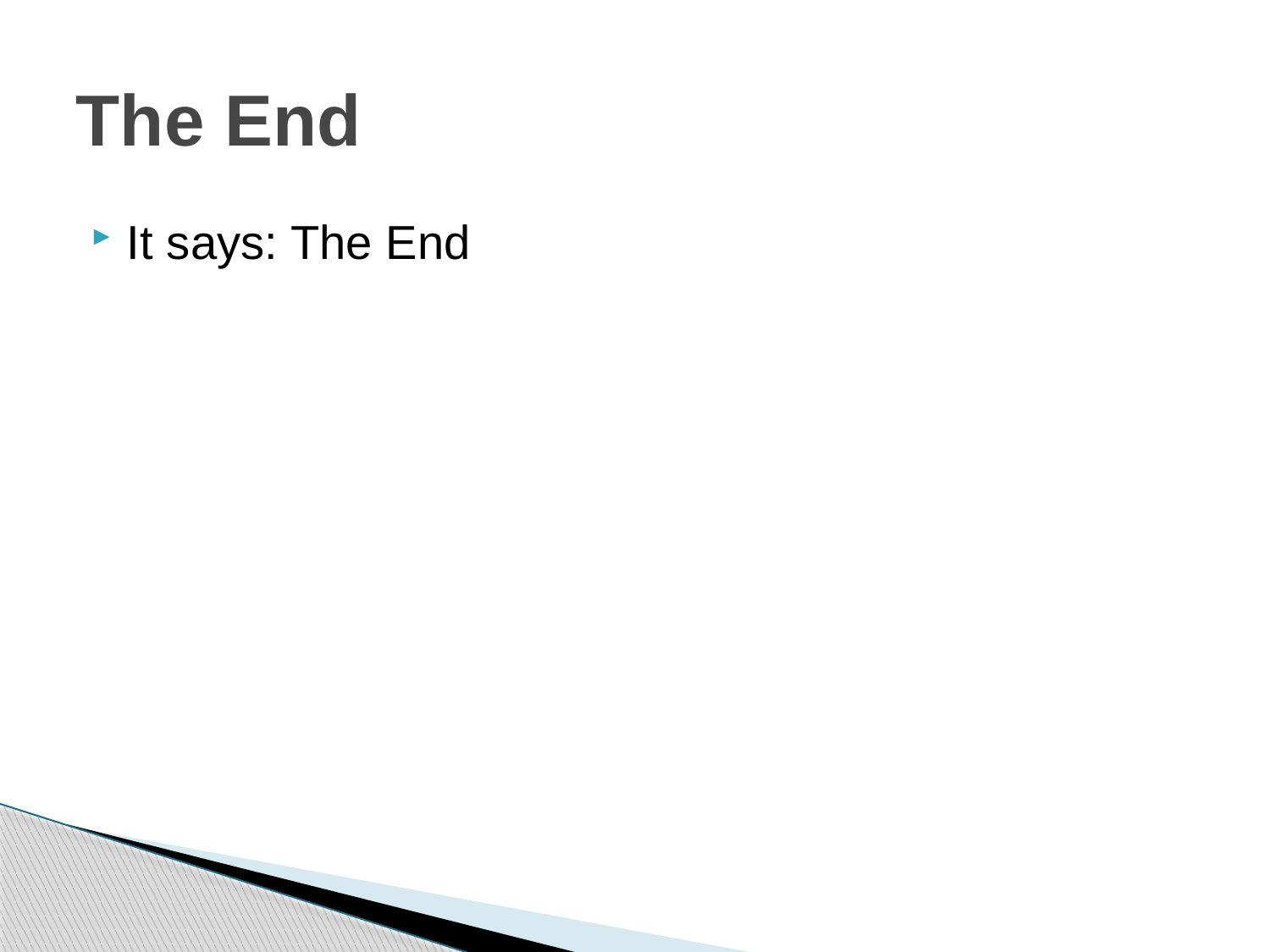

# The End
It says: The End